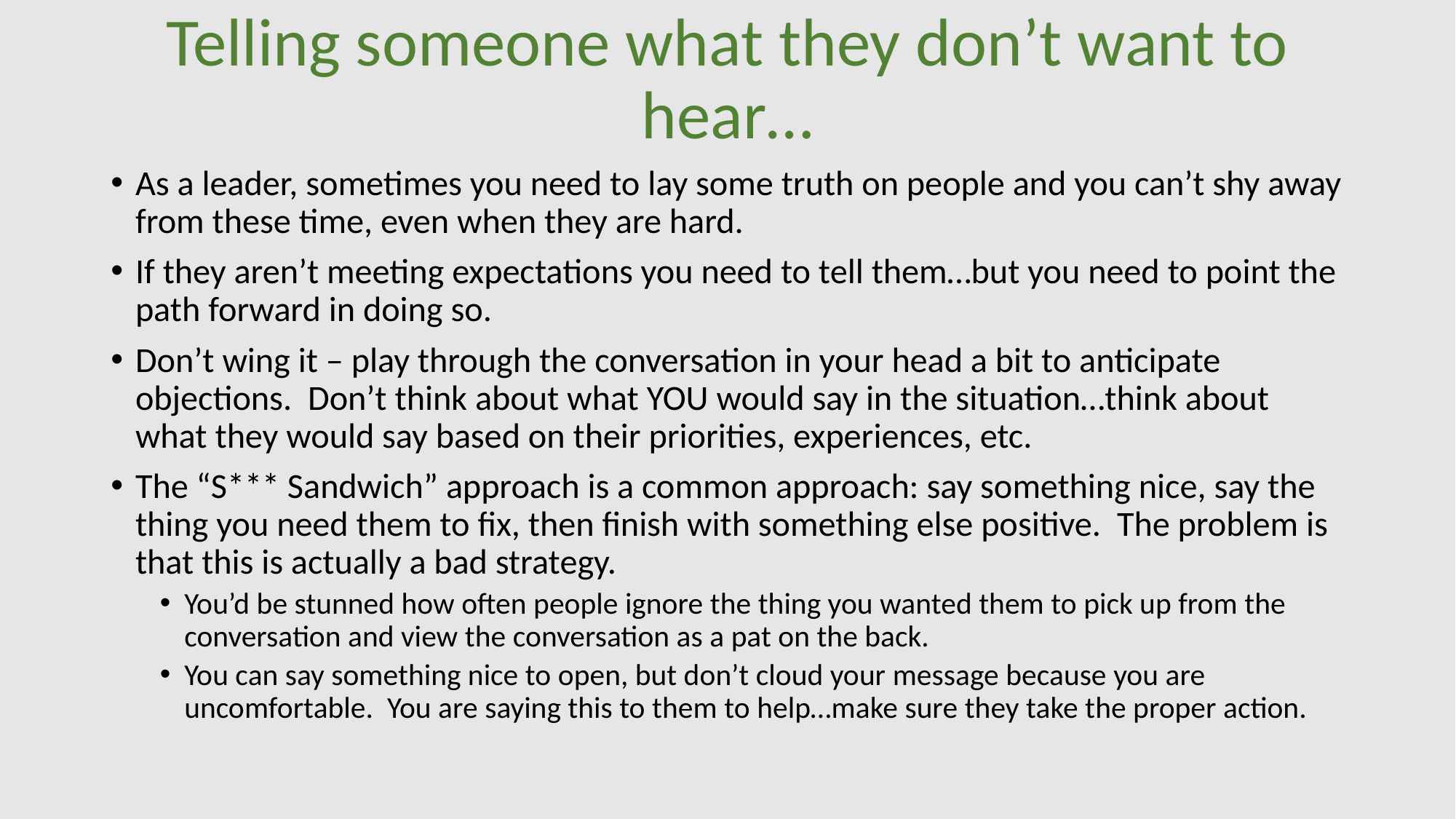

# Telling someone what they don’t want to hear…
As a leader, sometimes you need to lay some truth on people and you can’t shy away from these time, even when they are hard.
If they aren’t meeting expectations you need to tell them…but you need to point the path forward in doing so.
Don’t wing it – play through the conversation in your head a bit to anticipate objections.  Don’t think about what YOU would say in the situation…think about what they would say based on their priorities, experiences, etc.
The “S*** Sandwich” approach is a common approach: say something nice, say the thing you need them to fix, then finish with something else positive.  The problem is that this is actually a bad strategy.
You’d be stunned how often people ignore the thing you wanted them to pick up from the conversation and view the conversation as a pat on the back.
You can say something nice to open, but don’t cloud your message because you are uncomfortable.  You are saying this to them to help…make sure they take the proper action.